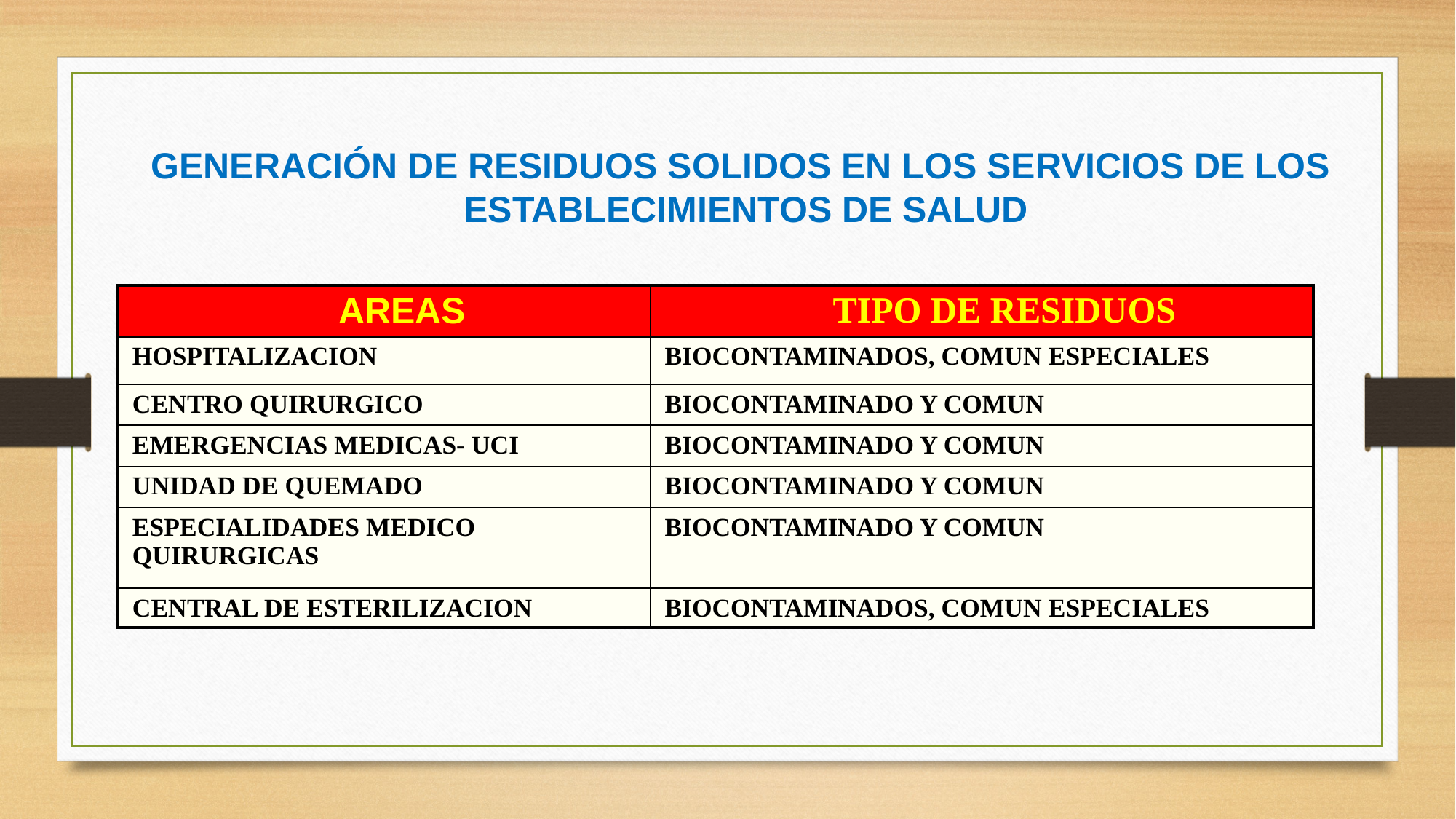

GENERACIÓN DE RESIDUOS SOLIDOS EN LOS SERVICIOS DE LOS
 ESTABLECIMIENTOS DE SALUD
| AREAS | TIPO DE RESIDUOS |
| --- | --- |
| HOSPITALIZACION | BIOCONTAMINADOS, COMUN ESPECIALES |
| CENTRO QUIRURGICO | BIOCONTAMINADO Y COMUN |
| EMERGENCIAS MEDICAS- UCI | BIOCONTAMINADO Y COMUN |
| UNIDAD DE QUEMADO | BIOCONTAMINADO Y COMUN |
| ESPECIALIDADES MEDICO QUIRURGICAS | BIOCONTAMINADO Y COMUN |
| CENTRAL DE ESTERILIZACION | BIOCONTAMINADOS, COMUN ESPECIALES |